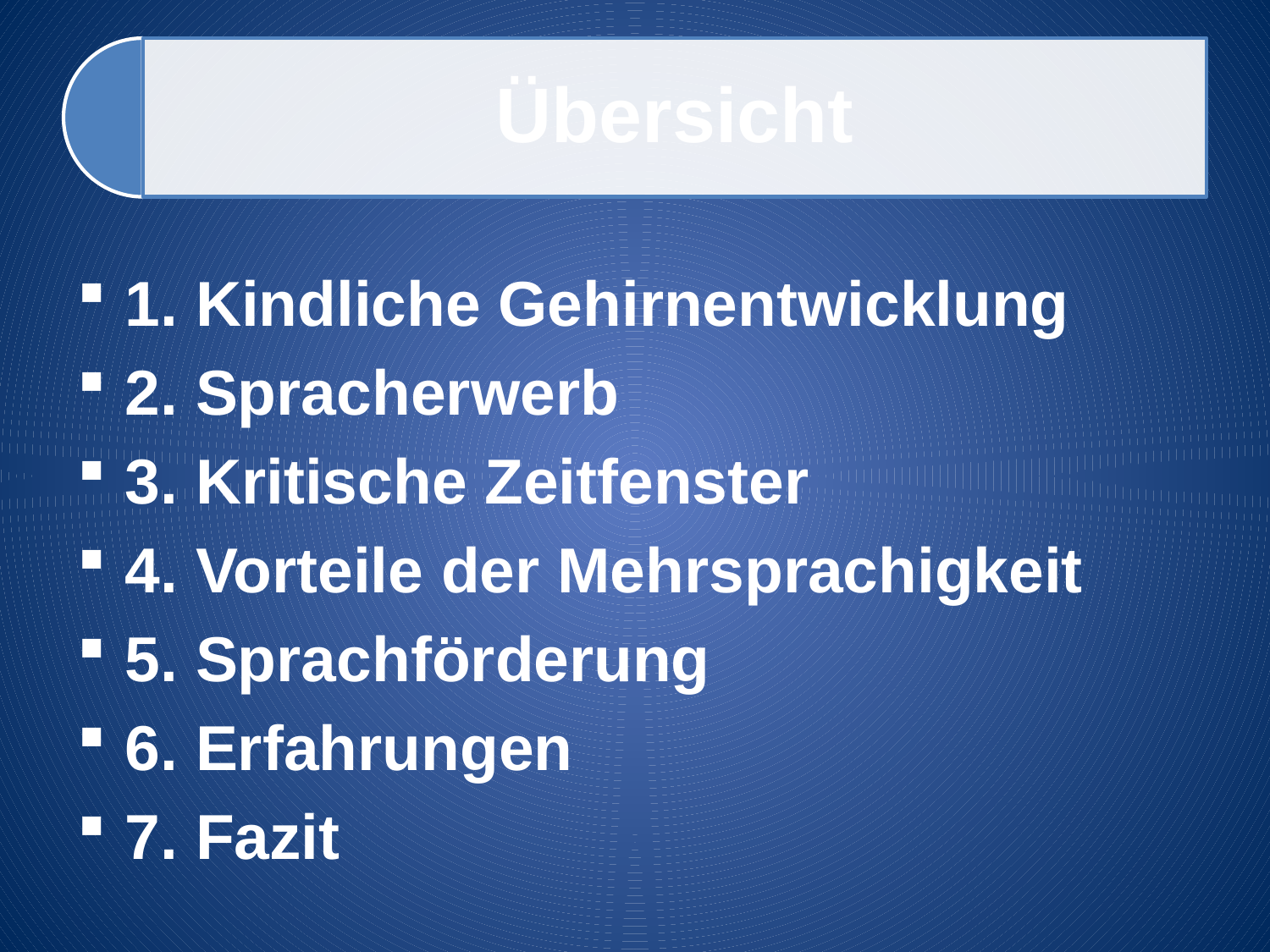

Übersicht
1. Kindliche Gehirnentwicklung
2. Spracherwerb
3. Kritische Zeitfenster
4. Vorteile der Mehrsprachigkeit
5. Sprachförderung
6. Erfahrungen
7. Fazit